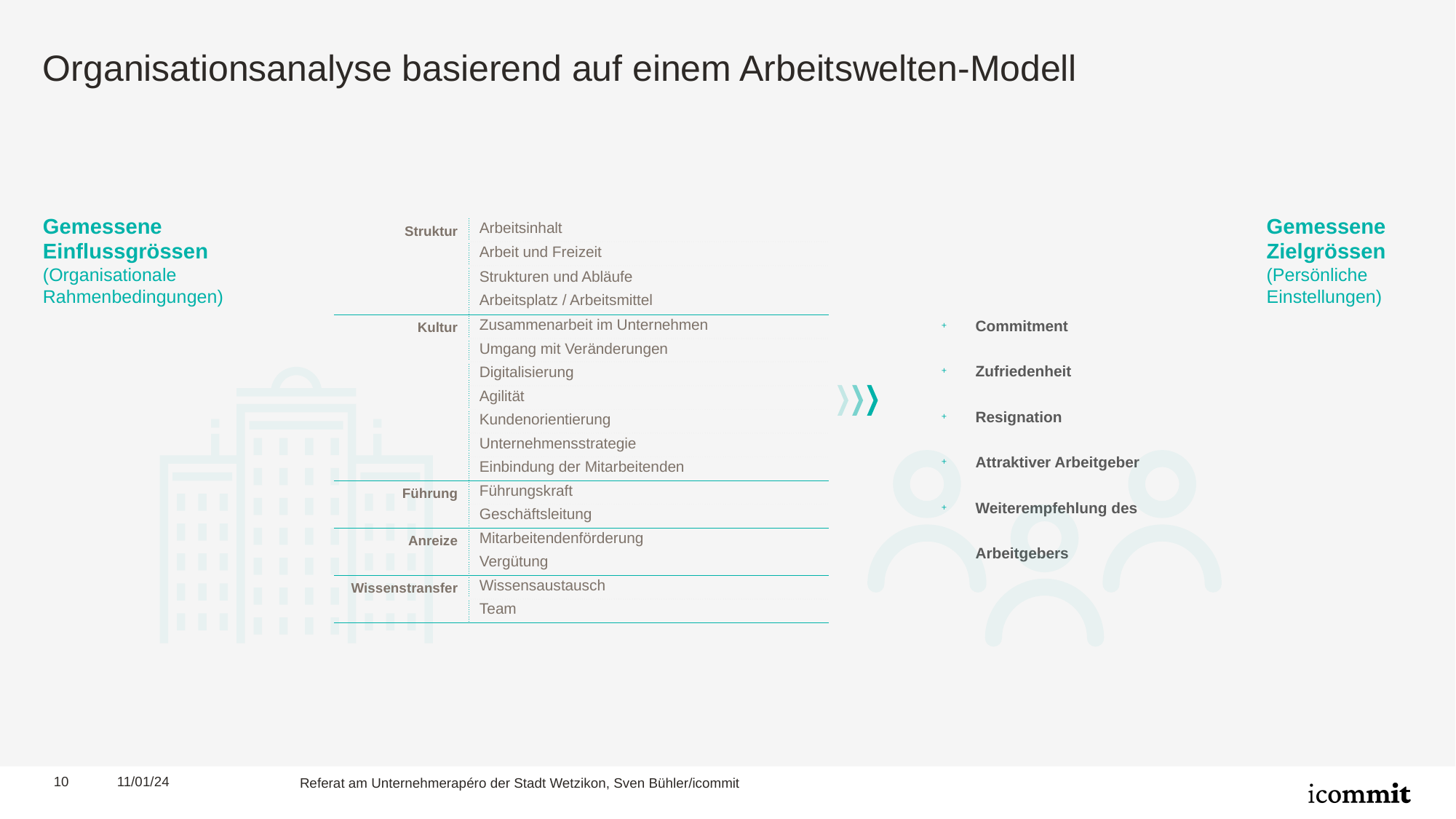

# Organisationsanalyse basierend auf einem Arbeitswelten-Modell
Gemessene
Einflussgrössen (Organisationale Rahmenbedingungen)
Gemessene Zielgrössen (Persönliche Einstellungen)
| Struktur | Arbeitsinhalt |
| --- | --- |
|  | Arbeit und Freizeit |
|  | Strukturen und Abläufe Arbeitsplatz / Arbeitsmittel |
| Kultur | Zusammenarbeit im Unternehmen |
|  | Umgang mit Veränderungen |
|  | Digitalisierung |
|  | Agilität |
|  | Kundenorientierung |
|  | Unternehmensstrategie |
|  | Einbindung der Mitarbeitenden |
| Führung | Führungskraft |
|  | Geschäftsleitung |
| Anreize | Mitarbeitendenförderung |
|  | Vergütung |
| Wissenstransfer | Wissensaustausch |
|  | Team |
Commitment
Zufriedenheit
Resignation
Attraktiver Arbeitgeber
Weiterempfehlung des Arbeitgebers

10
11/01/24
Referat am Unternehmerapéro der Stadt Wetzikon, Sven Bühler/icommit